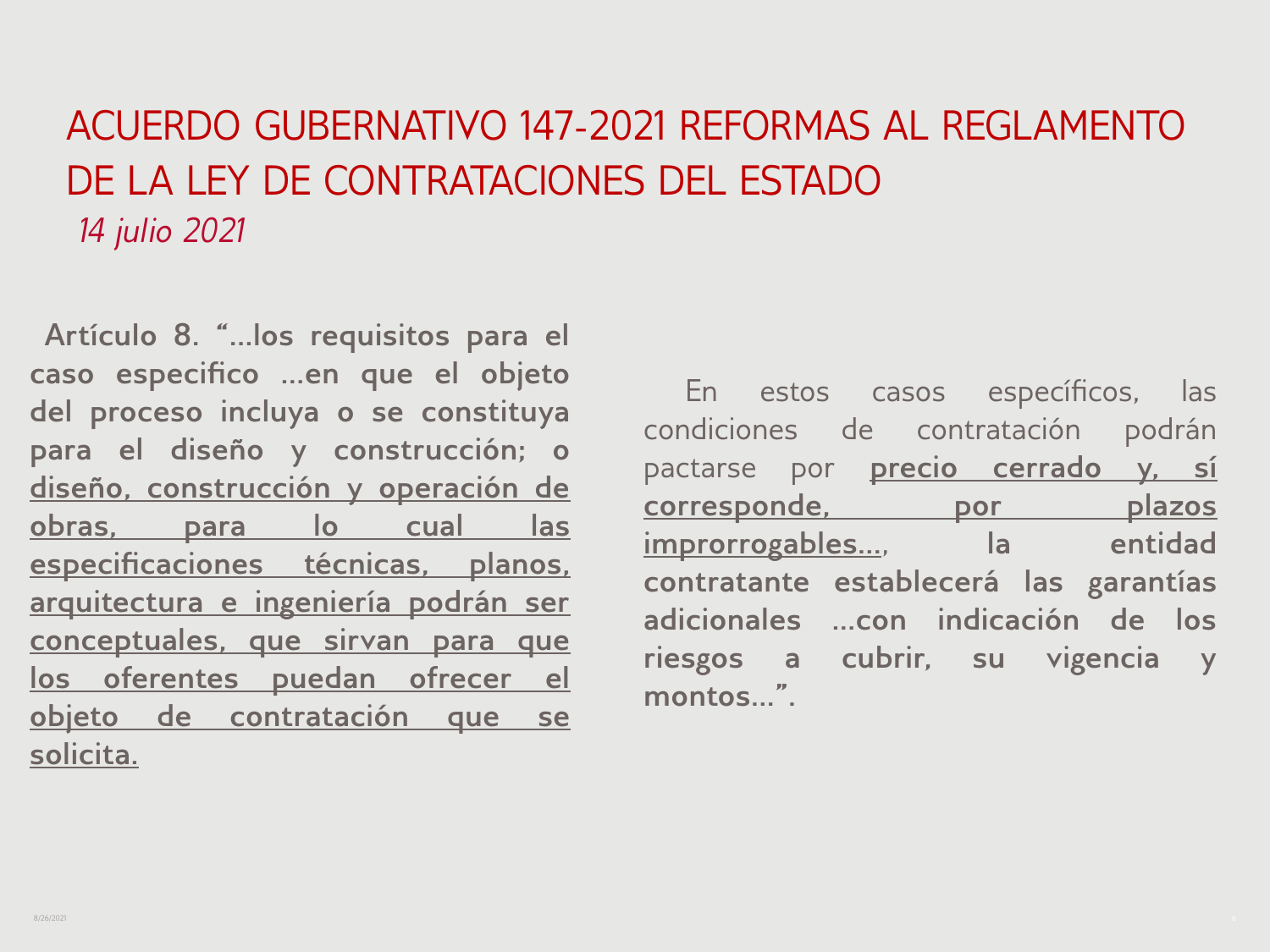

# Acuerdo Gubernativo 147-2021 Reformas al Reglamento de la Ley de Contrataciones del Estado 14 julio 2021

 Artículo 8. “…los requisitos para el caso especifico …en que el objeto del proceso incluya o se constituya para el diseño y construcción; o diseño, construcción y operación de obras, para lo cual las especificaciones técnicas, planos, arquitectura e ingeniería podrán ser conceptuales, que sirvan para que los oferentes puedan ofrecer el objeto de contratación que se solicita.
 En estos casos específicos, las condiciones de contratación podrán pactarse por precio cerrado y, sí corresponde, por plazos improrrogables…, la entidad contratante establecerá las garantías adicionales …con indicación de los riesgos a cubrir, su vigencia y montos…”.

8/26/2021
6